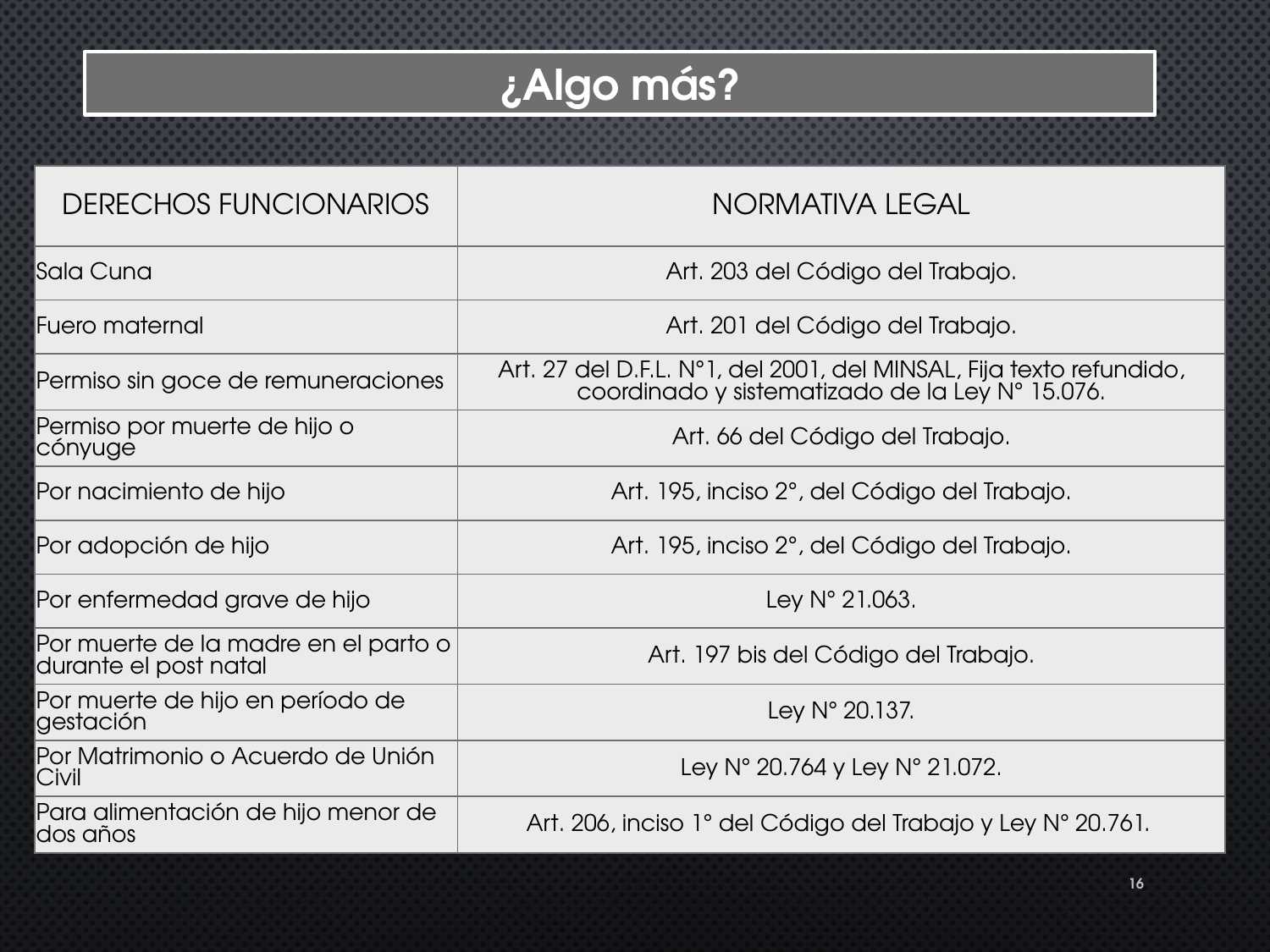

¿Algo más?
| DERECHOS FUNCIONARIOS | NORMATIVA LEGAL |
| --- | --- |
| Sala Cuna | Art. 203 del Código del Trabajo. |
| Fuero maternal | Art. 201 del Código del Trabajo. |
| Permiso sin goce de remuneraciones | Art. 27 del D.F.L. N°1, del 2001, del MINSAL, Fija texto refundido, coordinado y sistematizado de la Ley N° 15.076. |
| Permiso por muerte de hijo o cónyuge | Art. 66 del Código del Trabajo. |
| Por nacimiento de hijo | Art. 195, inciso 2°, del Código del Trabajo. |
| Por adopción de hijo | Art. 195, inciso 2°, del Código del Trabajo. |
| Por enfermedad grave de hijo | Ley N° 21.063. |
| Por muerte de la madre en el parto o durante el post natal | Art. 197 bis del Código del Trabajo. |
| Por muerte de hijo en período de gestación | Ley N° 20.137. |
| Por Matrimonio o Acuerdo de Unión Civil | Ley N° 20.764 y Ley N° 21.072. |
| Para alimentación de hijo menor de dos años | Art. 206, inciso 1° del Código del Trabajo y Ley N° 20.761. |
16